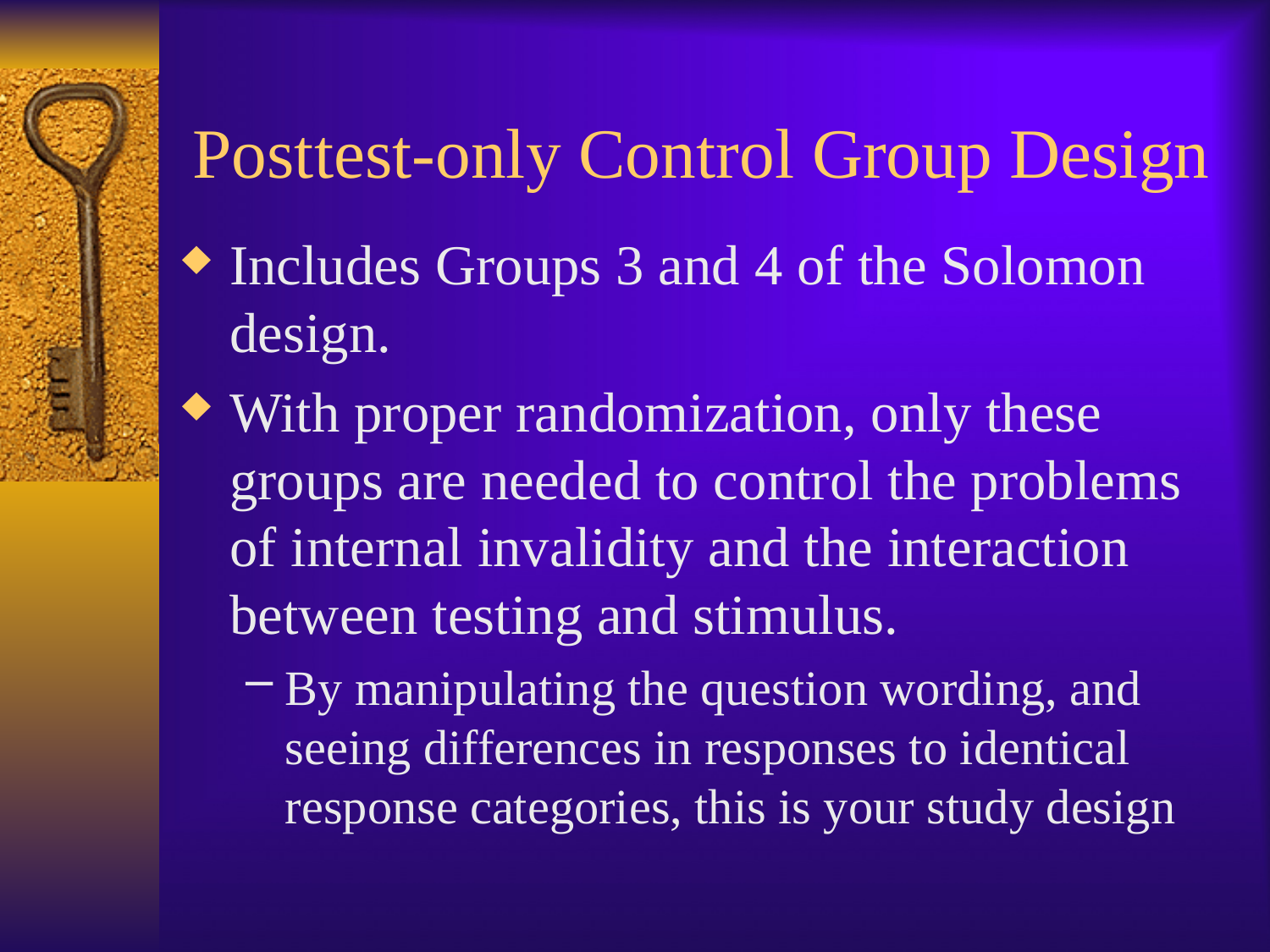

# Posttest-only Control Group Design
Includes Groups 3 and 4 of the Solomon design.
With proper randomization, only these groups are needed to control the problems of internal invalidity and the interaction between testing and stimulus.
By manipulating the question wording, and seeing differences in responses to identical response categories, this is your study design